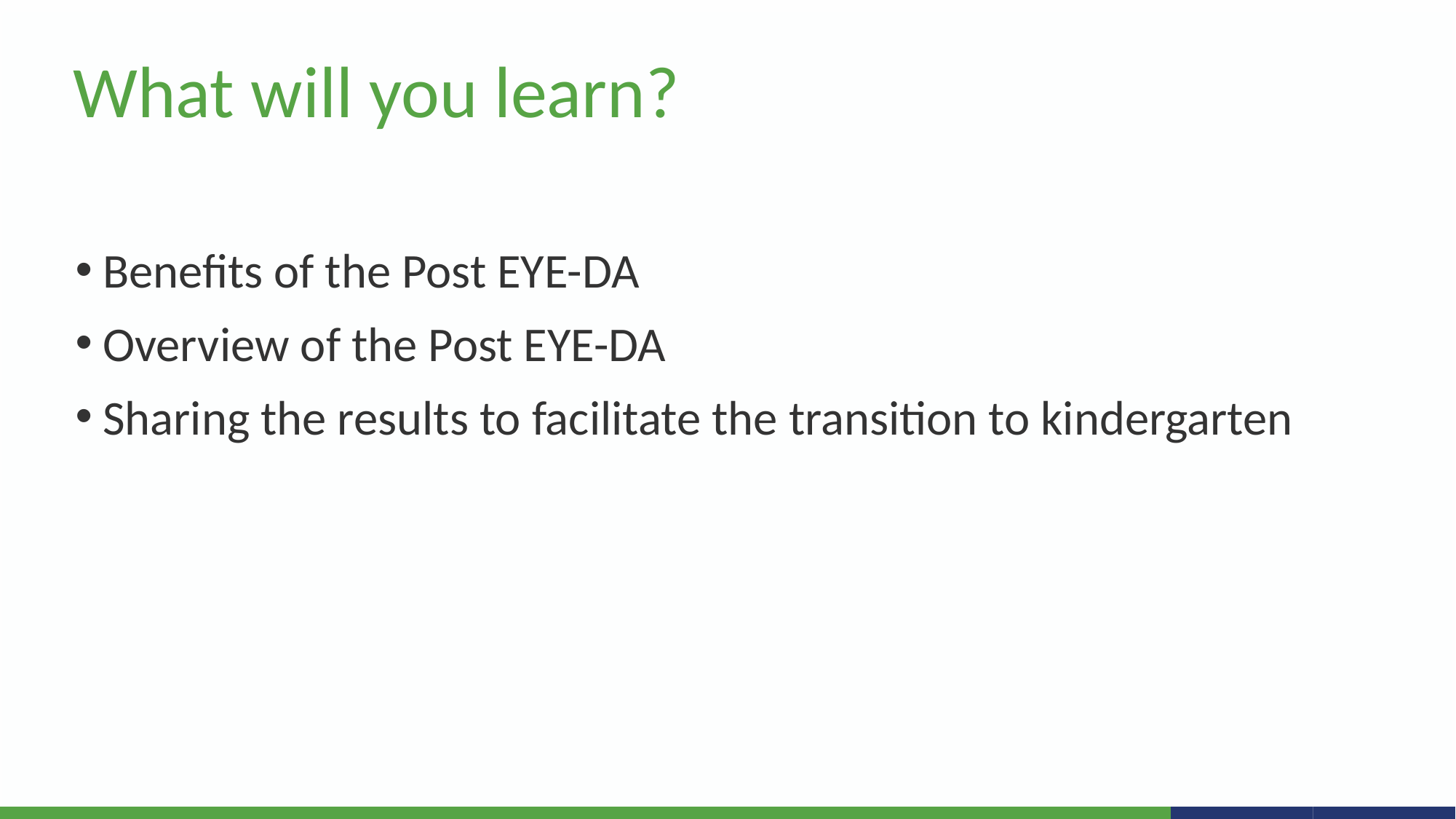

What will you learn?
Benefits of the Post EYE-DA
Overview of the Post EYE-DA
Sharing the results to facilitate the transition to kindergarten